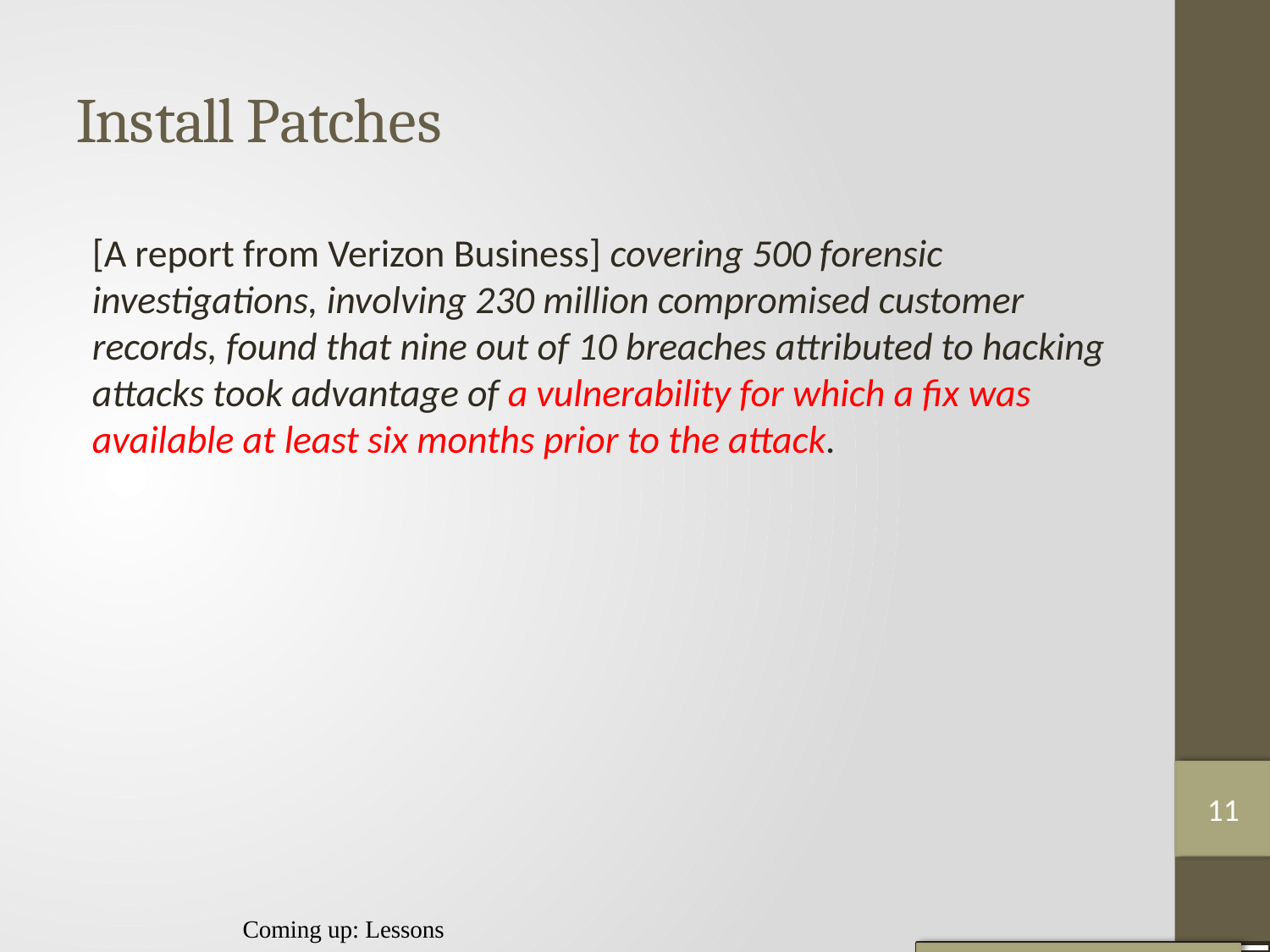

# Install Patches
[A report from Verizon Business] covering 500 forensic investigations, involving 230 million compromised customer records, found that nine out of 10 breaches attributed to hacking attacks took advantage of a vulnerability for which a ﬁx was available at least six months prior to the attack.
11
Coming up: Lessons